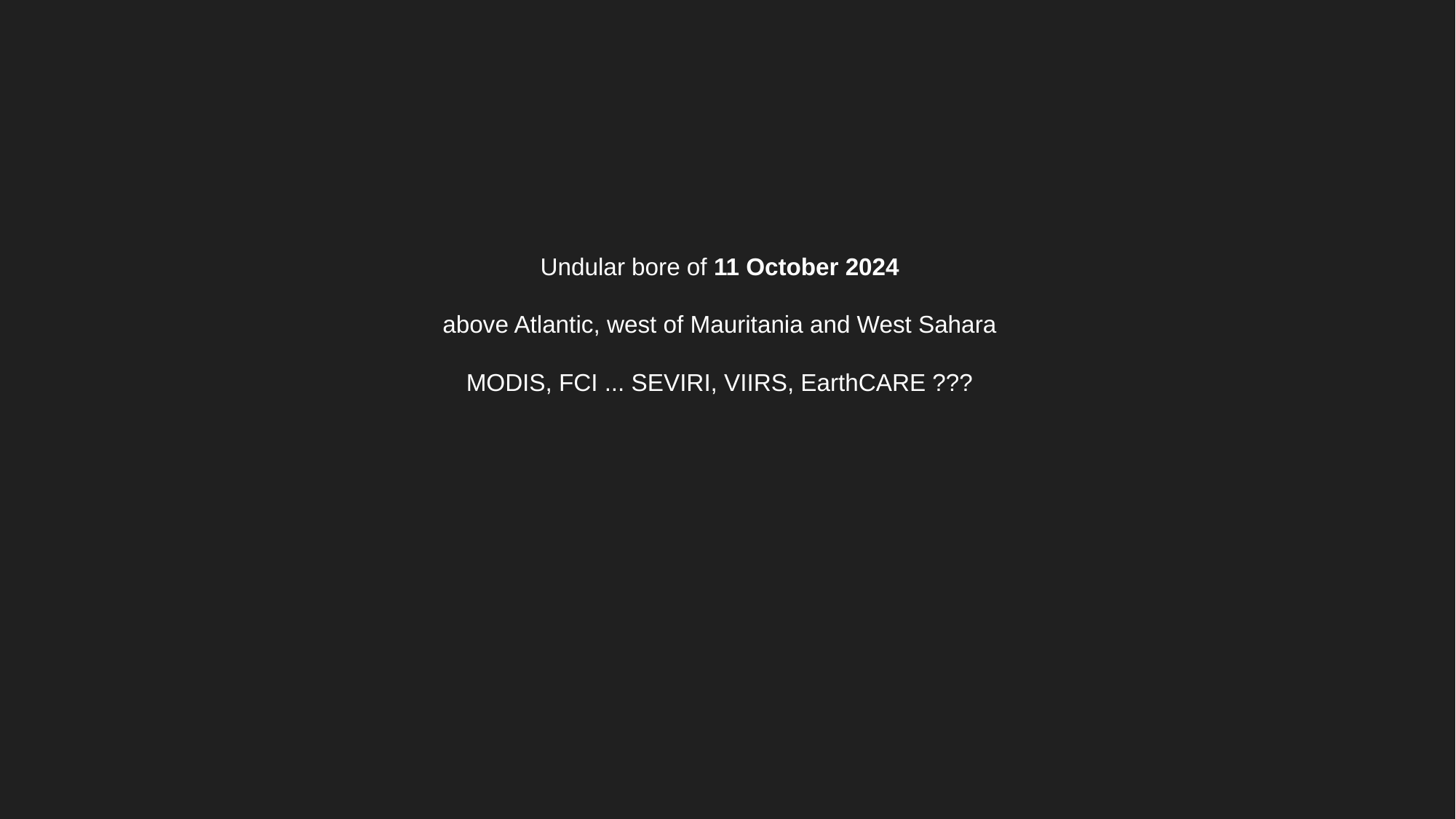

Undular bore of 11 October 2024

above Atlantic, west of Mauritania and West Sahara

MODIS, FCI ... SEVIRI, VIIRS, EarthCARE ???